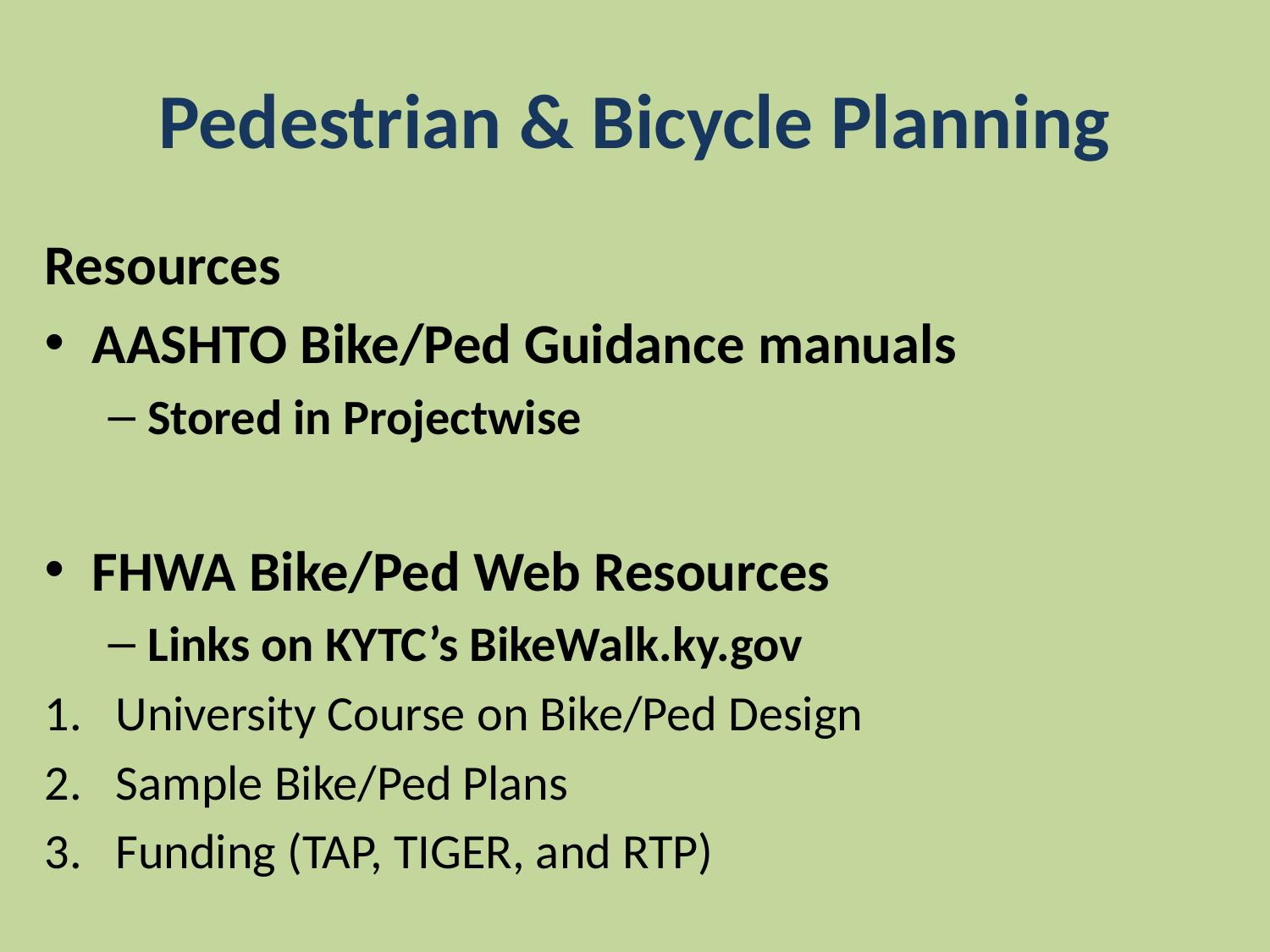

# Pedestrian & Bicycle Planning
Resources
AASHTO Bike/Ped Guidance manuals
Stored in Projectwise

FHWA Bike/Ped Web Resources
Links on KYTC’s BikeWalk.ky.gov
University Course on Bike/Ped Design
Sample Bike/Ped Plans
Funding (TAP, TIGER, and RTP)